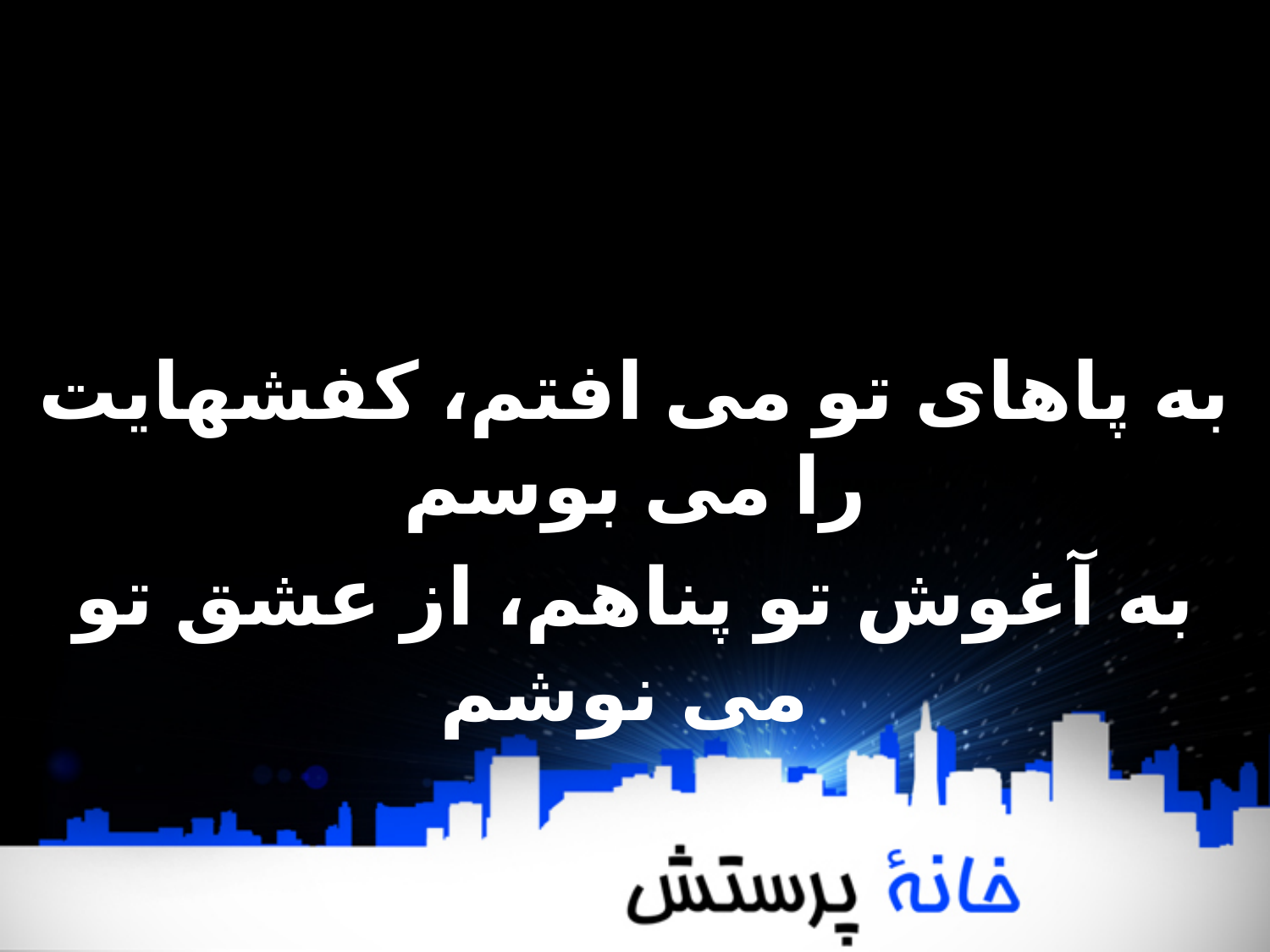

به پاهای تو می افتم، کفشهایت را می بوسم
به آغوش تو پناهم، از عشق تو می نوشم